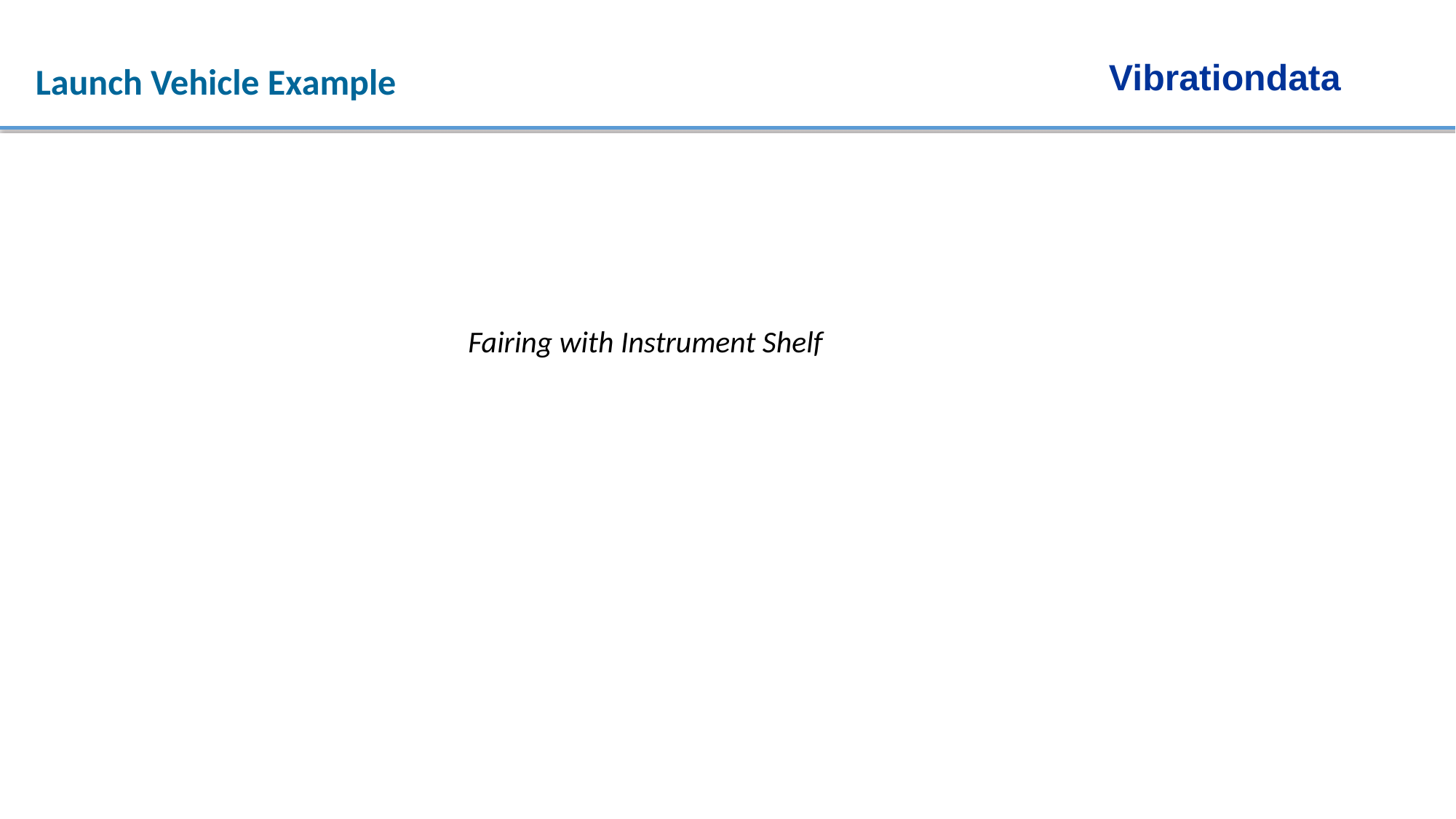

Vibrationdata
Launch Vehicle Example

Fairing with Instrument Shelf